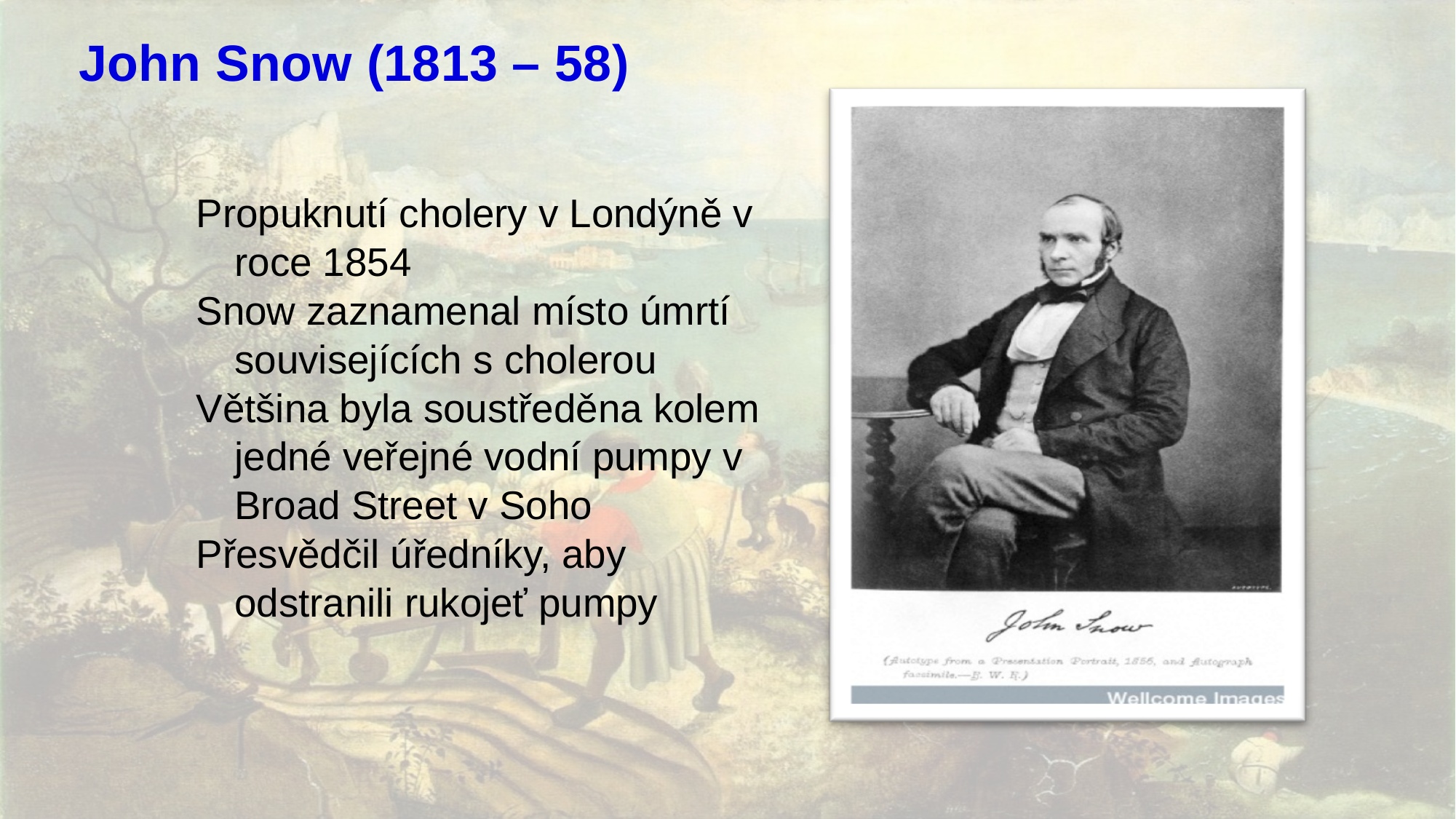

# John Snow (1813 – 58)

Propuknutí cholery v Londýně v roce 1854
Snow zaznamenal místo úmrtí souvisejících s cholerou
Většina byla soustředěna kolem jedné veřejné vodní pumpy v Broad Street v Soho
Přesvědčil úředníky, aby odstranili rukojeť pumpy